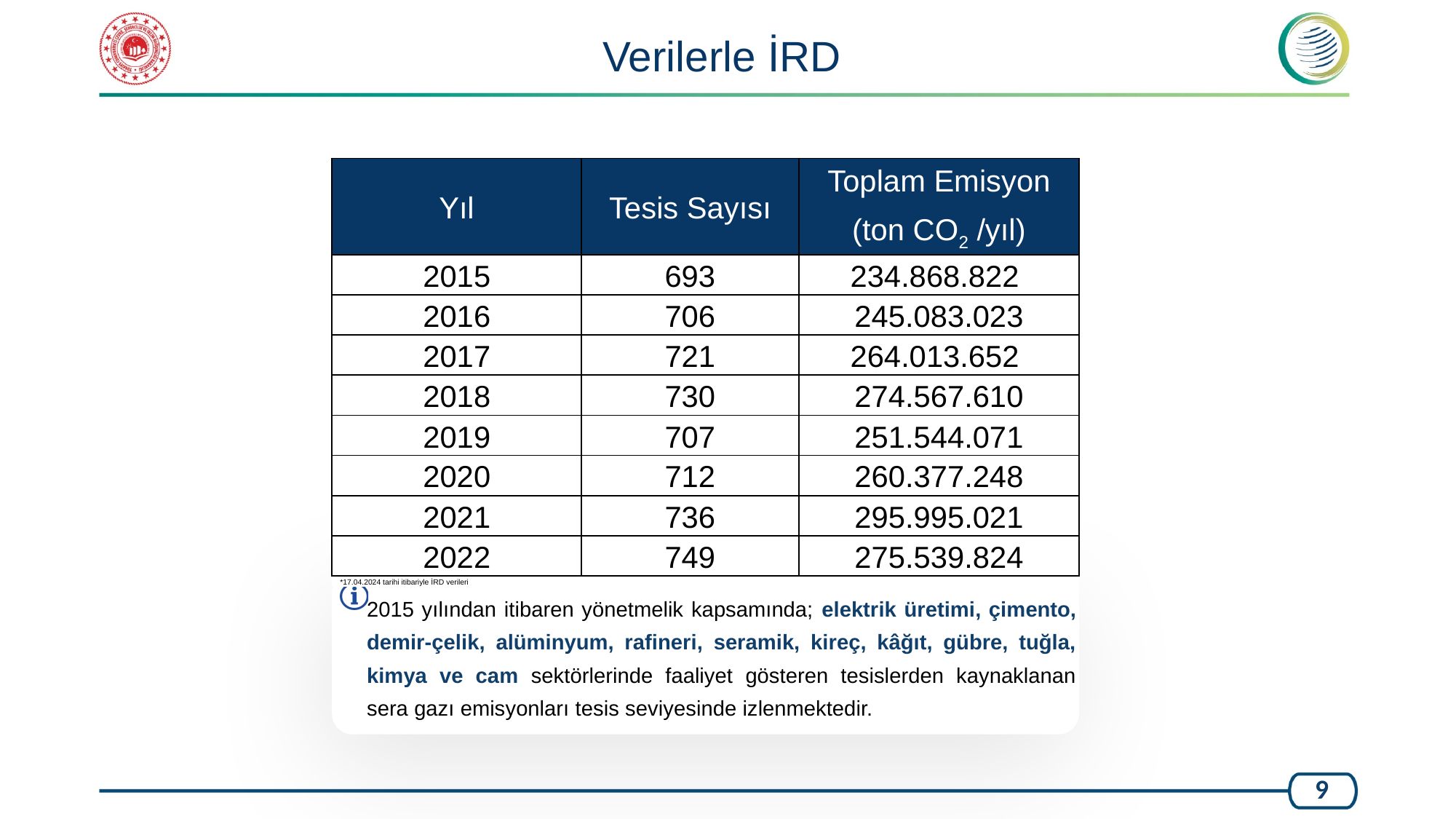

Verilerle İRD
| Yıl | Tesis Sayısı | Toplam Emisyon (ton CO2 /yıl) |
| --- | --- | --- |
| 2015 | 693 | 234.868.822 |
| 2016 | 706 | 245.083.023 |
| 2017 | 721 | 264.013.652 |
| 2018 | 730 | 274.567.610 |
| 2019 | 707 | 251.544.071 |
| 2020 | 712 | 260.377.248 |
| 2021 | 736 | 295.995.021 |
| 2022 | 749 | 275.539.824 |
| \*17.04.2024 tarihi itibariyle İRD verileri |  |  |

2015 yılından itibaren yönetmelik kapsamında; elektrik üretimi, çimento, demir-çelik, alüminyum, rafineri, seramik, kireç, kâğıt, gübre, tuğla, kimya ve cam sektörlerinde faaliyet gösteren tesislerden kaynaklanan sera gazı emisyonları tesis seviyesinde izlenmektedir.
9